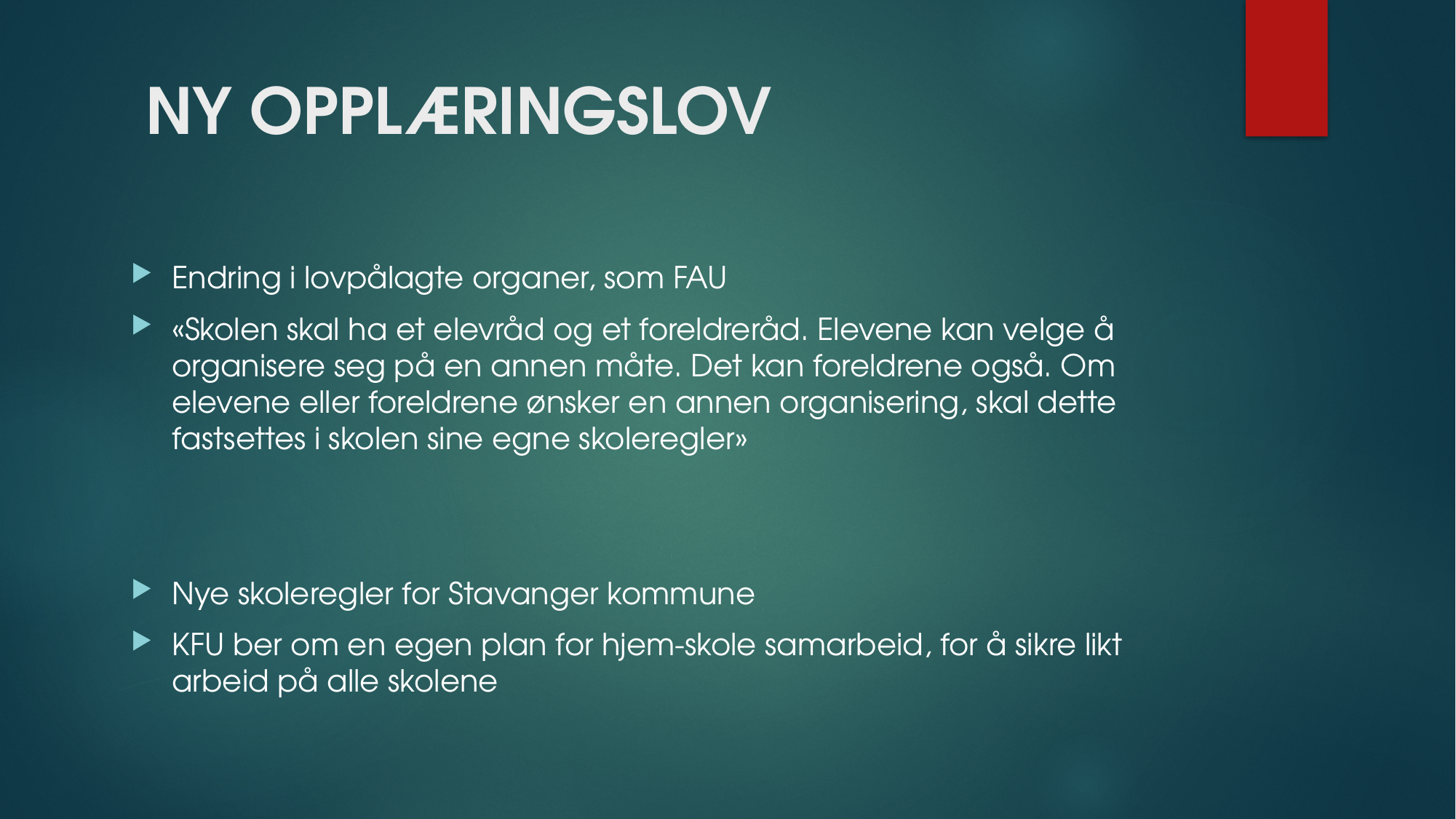

# NY OPPLÆRINGSLOV
Endring i lovpålagte organer, som FAU
«Skolen skal ha et elevråd og et foreldreråd. Elevene kan velge å organisere seg på en annen måte. Det kan foreldrene også. Om elevene eller foreldrene ønsker en annen organisering, skal dette fastsettes i skolen sine egne skoleregler»

Nye skoleregler for Stavanger kommune
KFU ber om en egen plan for hjem-skole samarbeid, for å sikre likt arbeid på alle skolene